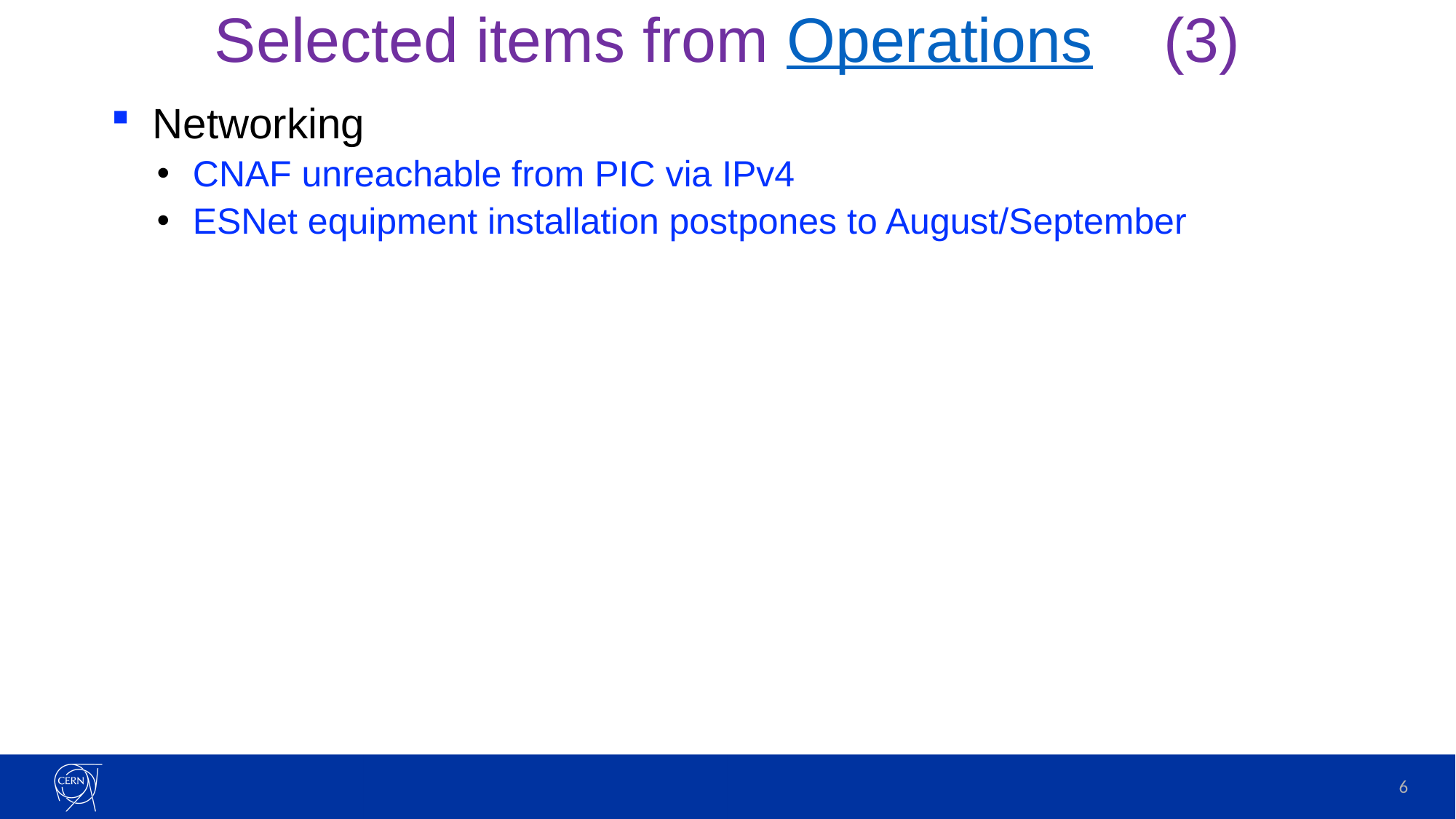

# Selected items from Operations    (3)
Networking
CNAF unreachable from PIC via IPv4
ESNet equipment installation postpones to August/September
6